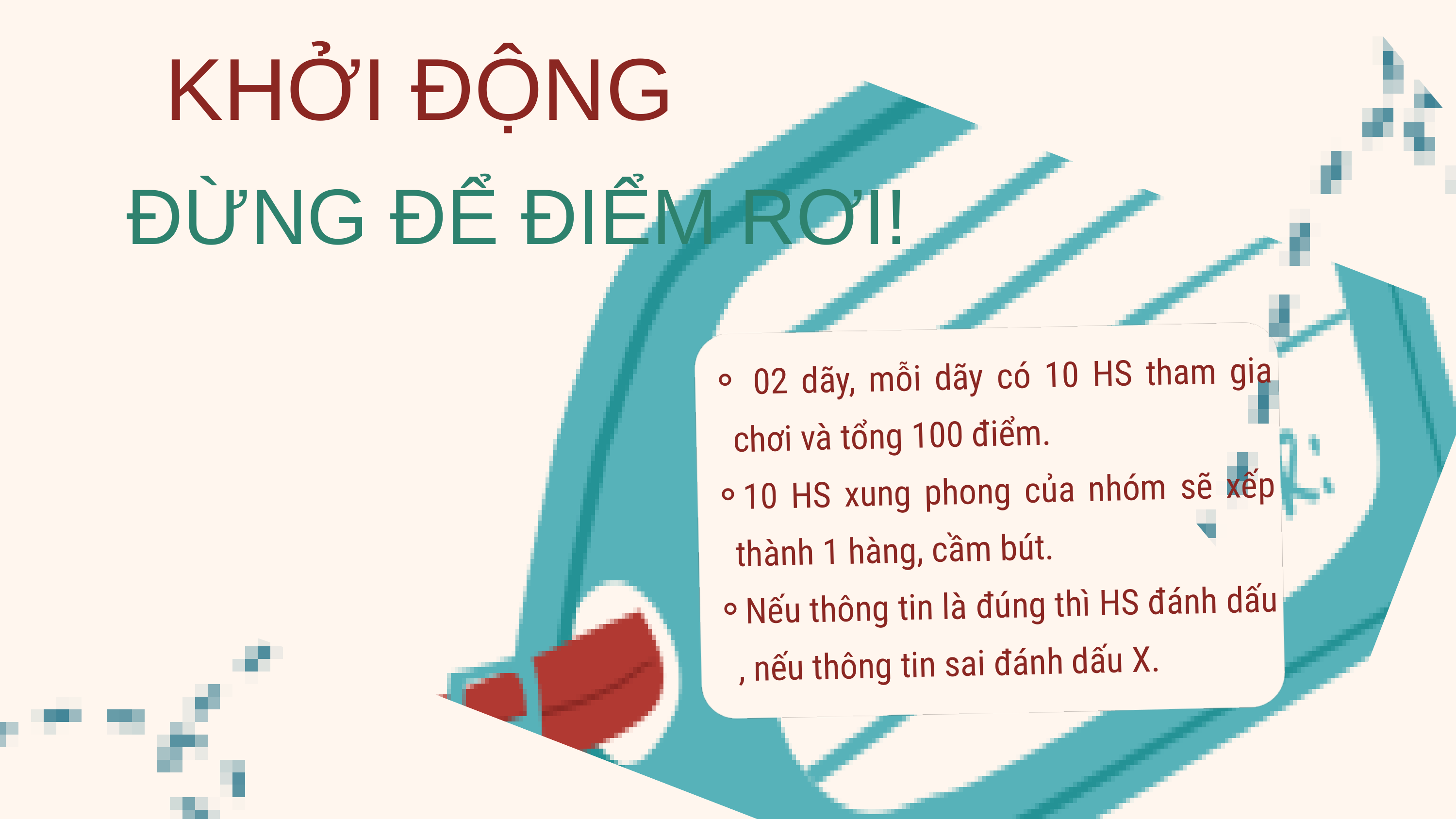

KHỞI ĐỘNG
ĐỪNG ĐỂ ĐIỂM RƠI!

 02 dãy, mỗi dãy có 10 HS tham gia chơi và tổng 100 điểm.
10 HS xung phong của nhóm sẽ xếp thành 1 hàng, cầm bút.
Nếu thông tin là đúng thì HS đánh dấu , nếu thông tin sai đánh dấu X.